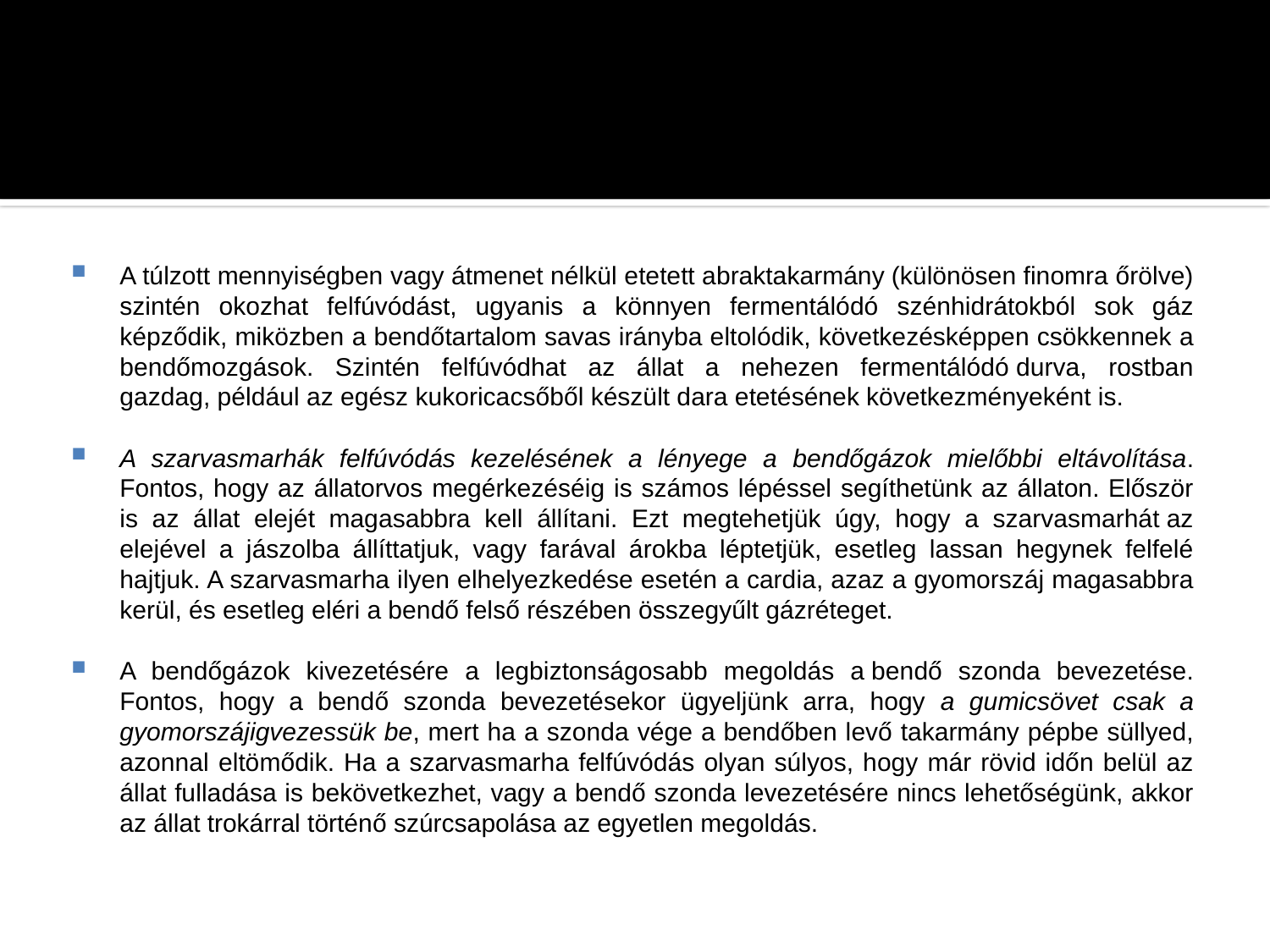

A túlzott mennyiségben vagy átmenet nélkül etetett abraktakarmány (különösen finomra őrölve) szintén okozhat felfúvódást, ugyanis a könnyen fermentálódó szénhidrátokból sok gáz képződik, miközben a bendőtartalom savas irányba eltolódik, következésképpen csökkennek a bendőmozgások. Szintén felfúvódhat az állat a nehezen fermentálódó durva, rostban gazdag, például az egész kukoricacsőből készült dara etetésének következményeként is.

A szarvasmarhák felfúvódás kezelésének a lényege a bendőgázok mielőbbi eltávolítása. Fontos, hogy az állatorvos megérkezéséig is számos lépéssel segíthetünk az állaton. Először is az állat elejét magasabbra kell állítani. Ezt megtehetjük úgy, hogy a szarvasmarhát az elejével a jászolba állíttatjuk, vagy farával árokba léptetjük, esetleg lassan hegynek felfelé hajtjuk. A szarvasmarha ilyen elhelyezkedése esetén a cardia, azaz a gyomorszáj magasabbra kerül, és esetleg eléri a bendő felső részében összegyűlt gázréteget.

A bendőgázok kivezetésére a legbiztonságosabb megoldás a bendő szonda bevezetése. Fontos, hogy a bendő szonda bevezetésekor ügyeljünk arra, hogy a gumicsövet csak a gyomorszájigvezessük be, mert ha a szonda vége a bendőben levő takarmány pépbe süllyed, azonnal eltömődik. Ha a szarvasmarha felfúvódás olyan súlyos, hogy már rövid időn belül az állat fulladása is bekövetkezhet, vagy a bendő szonda levezetésére nincs lehetőségünk, akkor az állat trokárral történő szúrcsapolása az egyetlen megoldás.